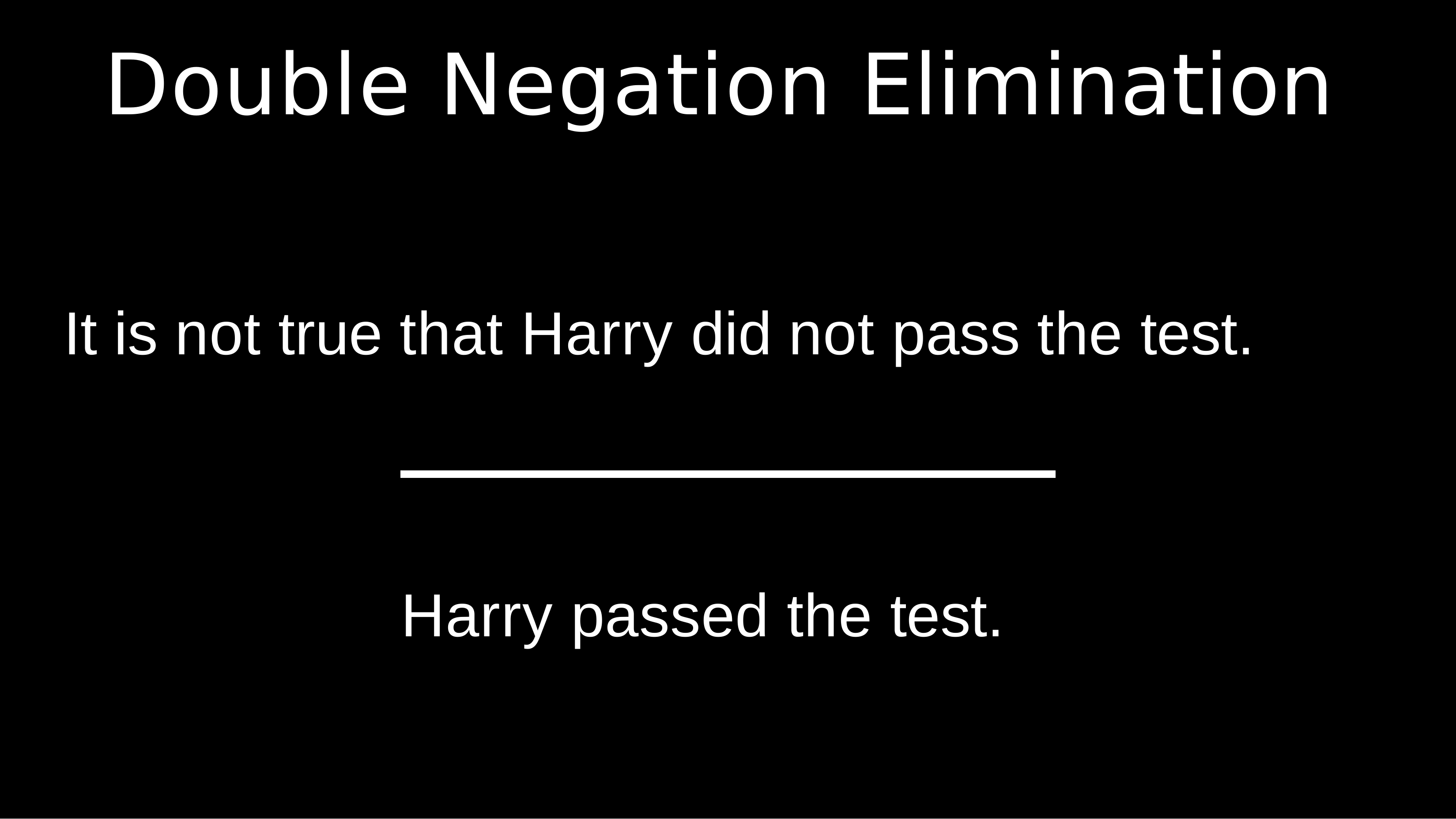

# Double Negation Elimination
It is not true that Harry did not pass the test.

Harry passed the test.